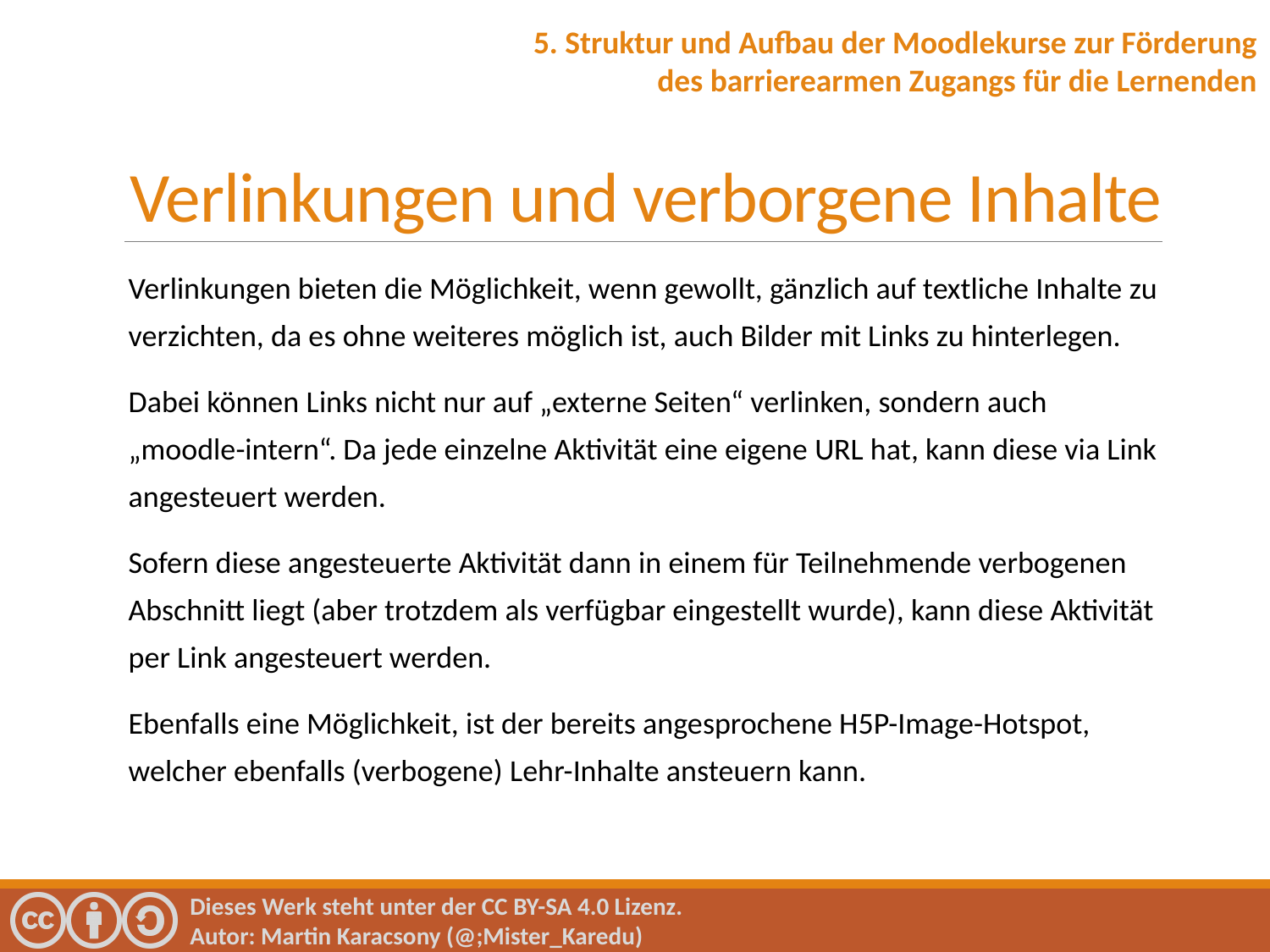

5. Struktur und Aufbau der Moodlekurse zur Förderung des barrierearmen Zugangs für die Lernenden
Verlinkungen und verborgene Inhalte
Verlinkungen bieten die Möglichkeit, wenn gewollt, gänzlich auf textliche Inhalte zu verzichten, da es ohne weiteres möglich ist, auch Bilder mit Links zu hinterlegen.
Dabei können Links nicht nur auf „externe Seiten“ verlinken, sondern auch „moodle-intern“. Da jede einzelne Aktivität eine eigene URL hat, kann diese via Link angesteuert werden.
Sofern diese angesteuerte Aktivität dann in einem für Teilnehmende verbogenen Abschnitt liegt (aber trotzdem als verfügbar eingestellt wurde), kann diese Aktivität per Link angesteuert werden.
Ebenfalls eine Möglichkeit, ist der bereits angesprochene H5P-Image-Hotspot, welcher ebenfalls (verbogene) Lehr-Inhalte ansteuern kann.